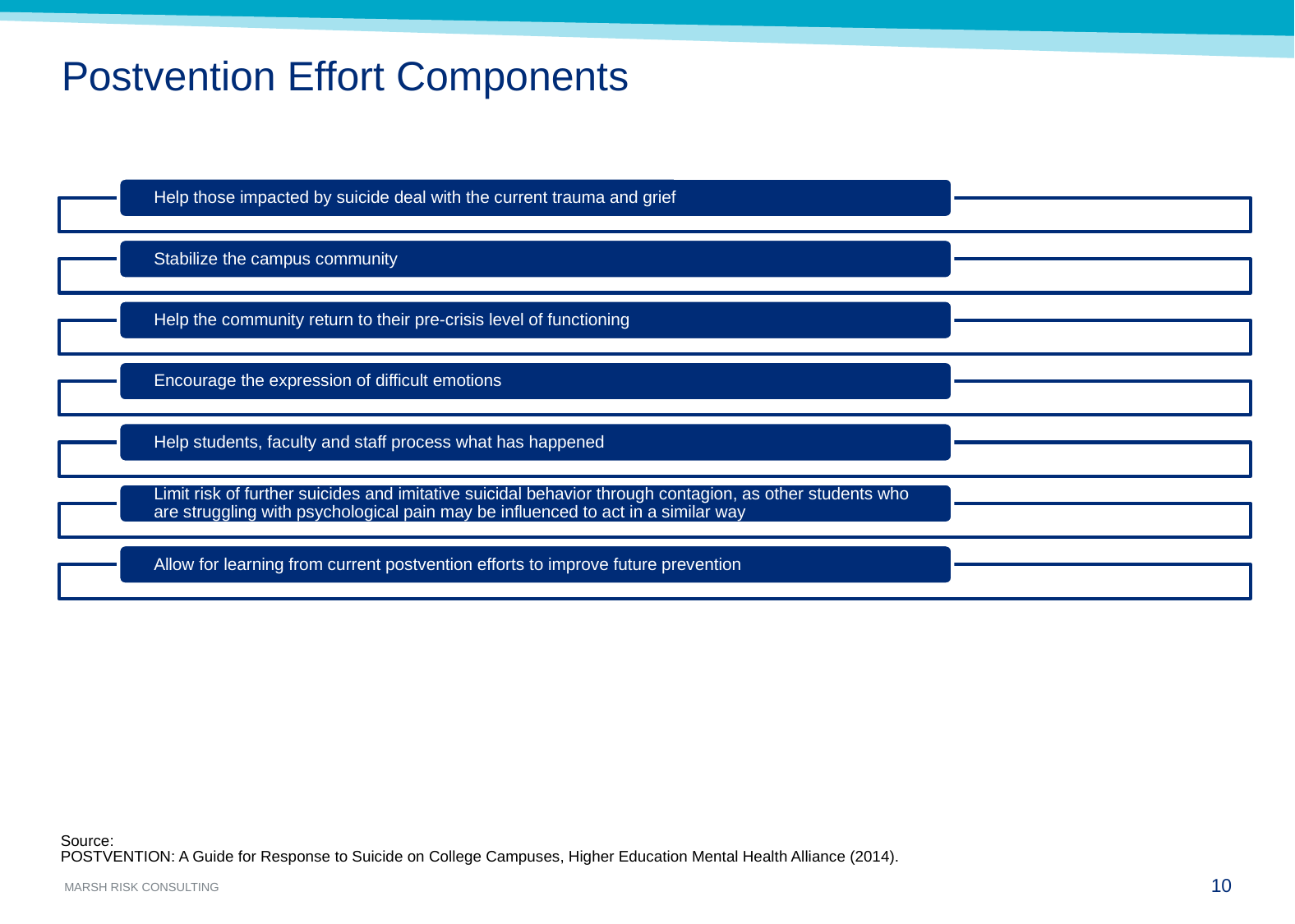

Help those impacted by suicide deal with the current trauma and grief
Stabilize the campus community
Help the community return to their pre-crisis level of functioning
Encourage the expression of difficult emotions
Help students, faculty and staff process what has happened
Limit risk of further suicides and imitative suicidal behavior through contagion, as other students who are struggling with psychological pain may be influenced to act in a similar way
Allow for learning from current postvention efforts to improve future prevention
# Postvention Effort Components
Source:
POSTVENTION: A Guide for Response to Suicide on College Campuses, Higher Education Mental Health Alliance (2014).
10